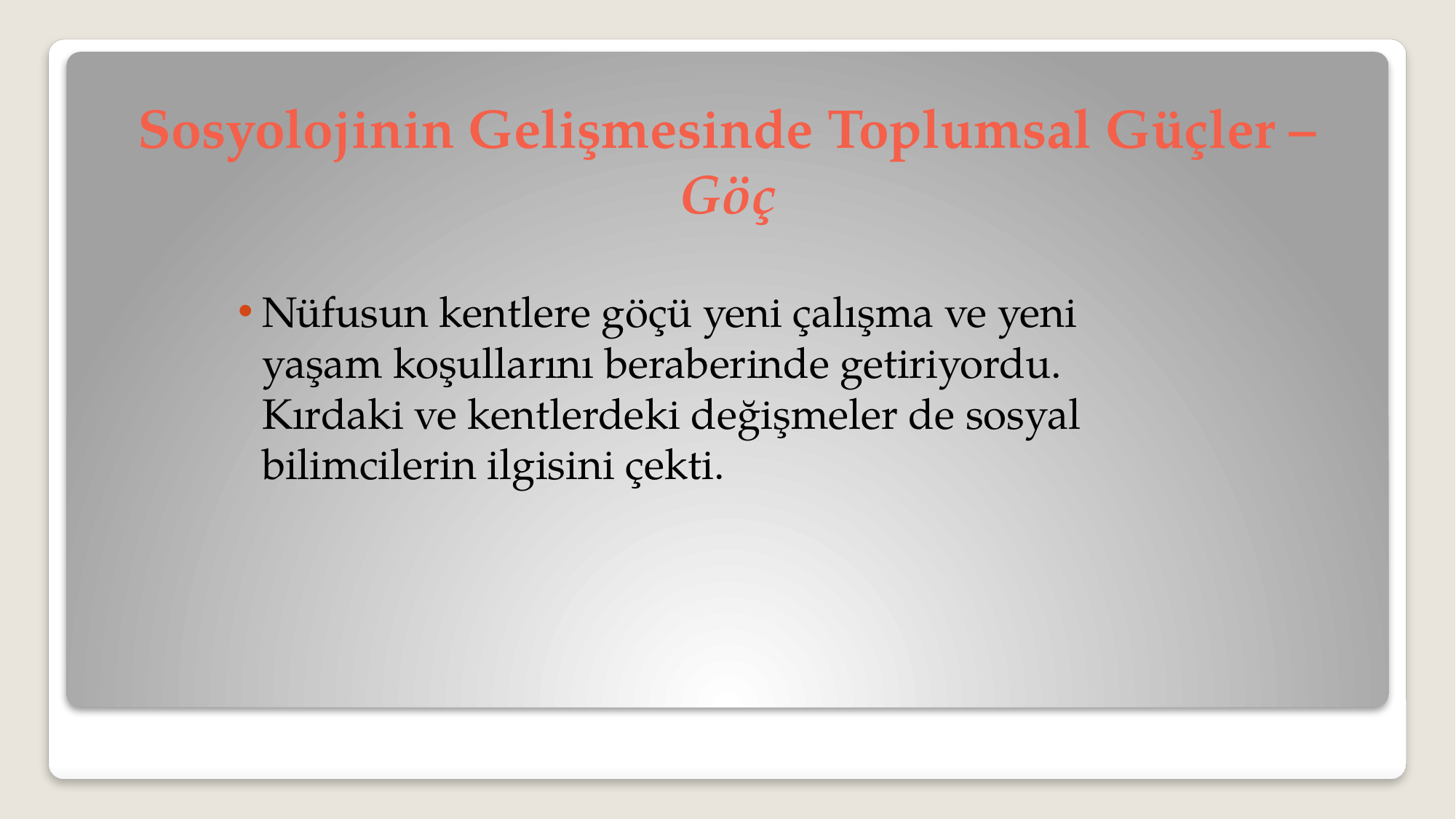

# Sosyolojinin Gelişmesinde Toplumsal Güçler –Göç
Nüfusun kentlere göçü yeni çalışma ve yeni yaşam koşullarını beraberinde getiriyordu. Kırdaki ve kentlerdeki değişmeler de sosyal bilimcilerin ilgisini çekti.